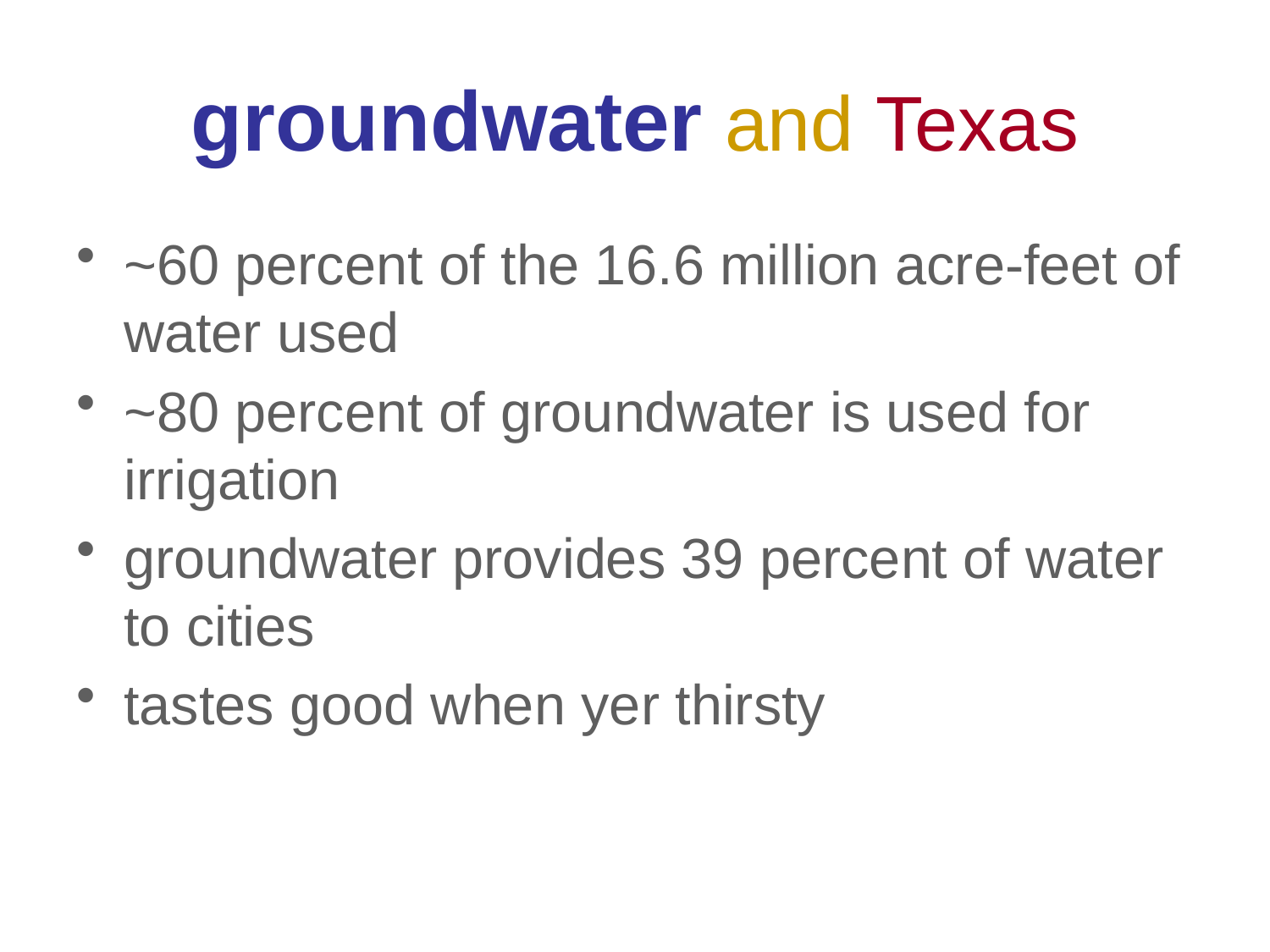

# groundwater and Texas
~60 percent of the 16.6 million acre-feet of water used
~80 percent of groundwater is used for irrigation
groundwater provides 39 percent of water to cities
tastes good when yer thirsty